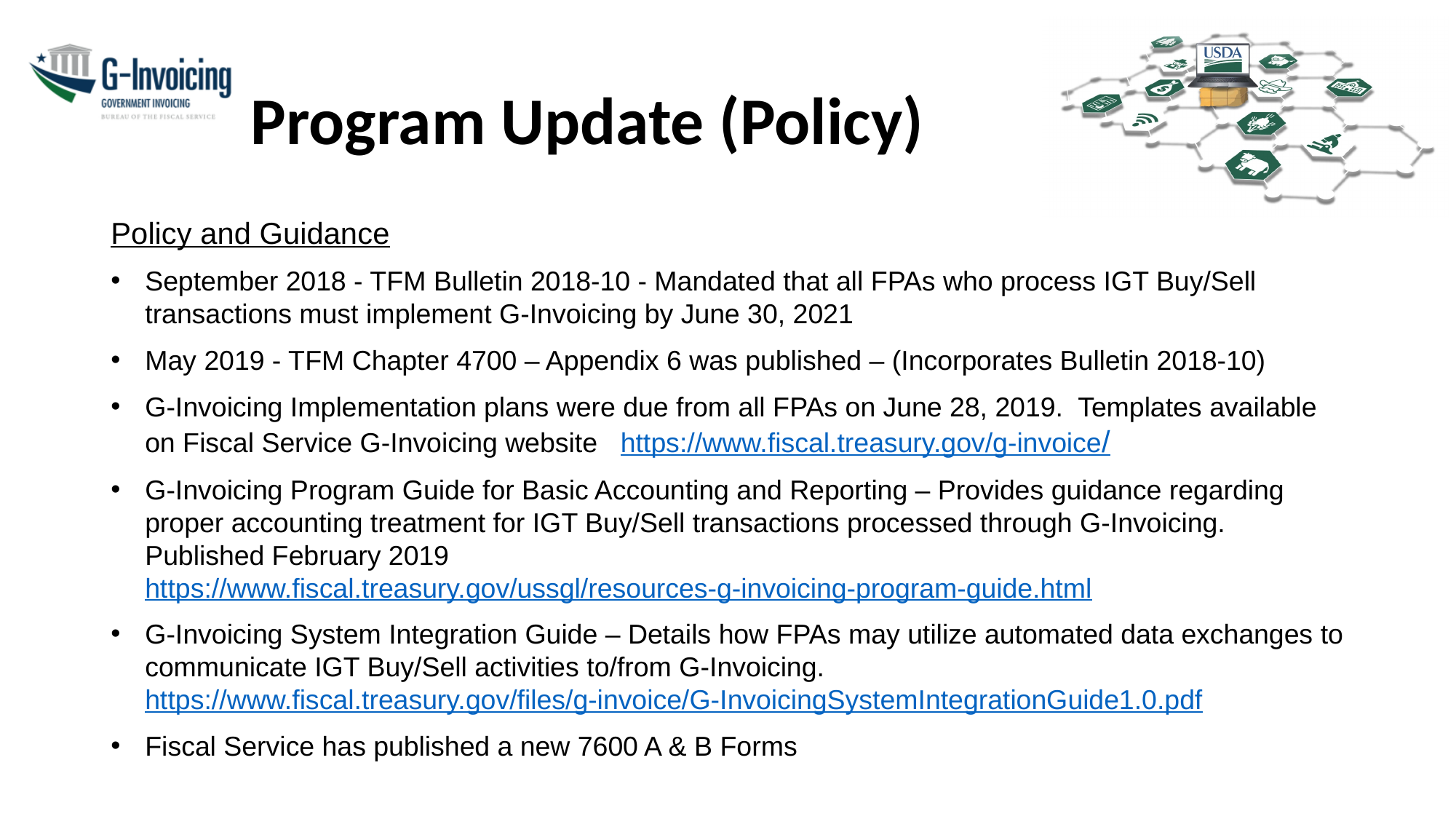

# Program Update (Policy)
Policy and Guidance
September 2018 - TFM Bulletin 2018-10 - Mandated that all FPAs who process IGT Buy/Sell transactions must implement G-Invoicing by June 30, 2021
May 2019 - TFM Chapter 4700 – Appendix 6 was published – (Incorporates Bulletin 2018-10)
G-Invoicing Implementation plans were due from all FPAs on June 28, 2019.  Templates available on Fiscal Service G-Invoicing website   https://www.fiscal.treasury.gov/g-invoice/
G-Invoicing Program Guide for Basic Accounting and Reporting – Provides guidance regarding proper accounting treatment for IGT Buy/Sell transactions processed through G-Invoicing.  Published February 2019				     https://www.fiscal.treasury.gov/ussgl/resources-g-invoicing-program-guide.html
G-Invoicing System Integration Guide – Details how FPAs may utilize automated data exchanges to communicate IGT Buy/Sell activities to/from G-Invoicing. https://www.fiscal.treasury.gov/files/g-invoice/G-InvoicingSystemIntegrationGuide1.0.pdf
Fiscal Service has published a new 7600 A & B Forms